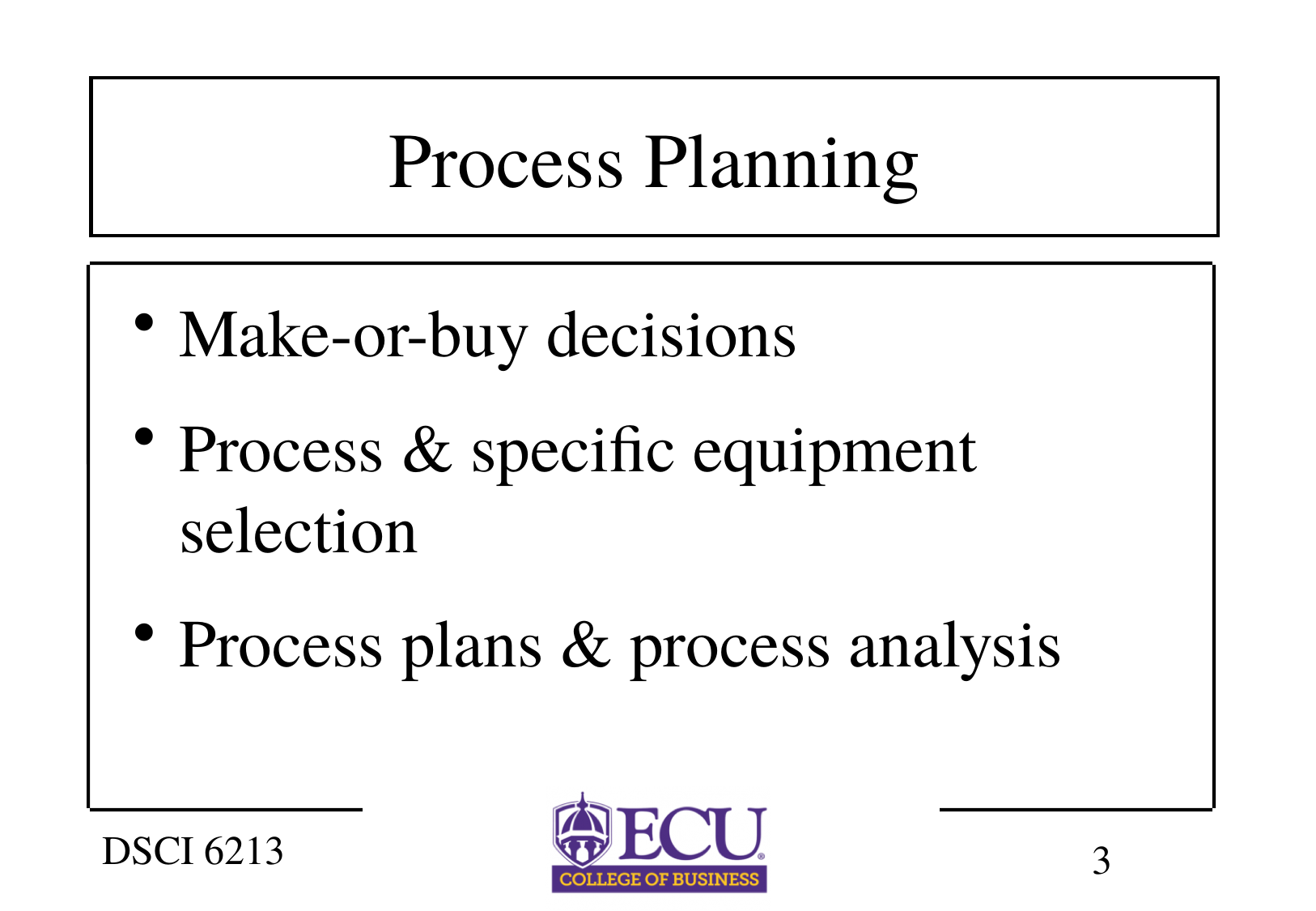

# Process Planning
Make-or-buy decisions
Process & specific equipment selection
Process plans & process analysis